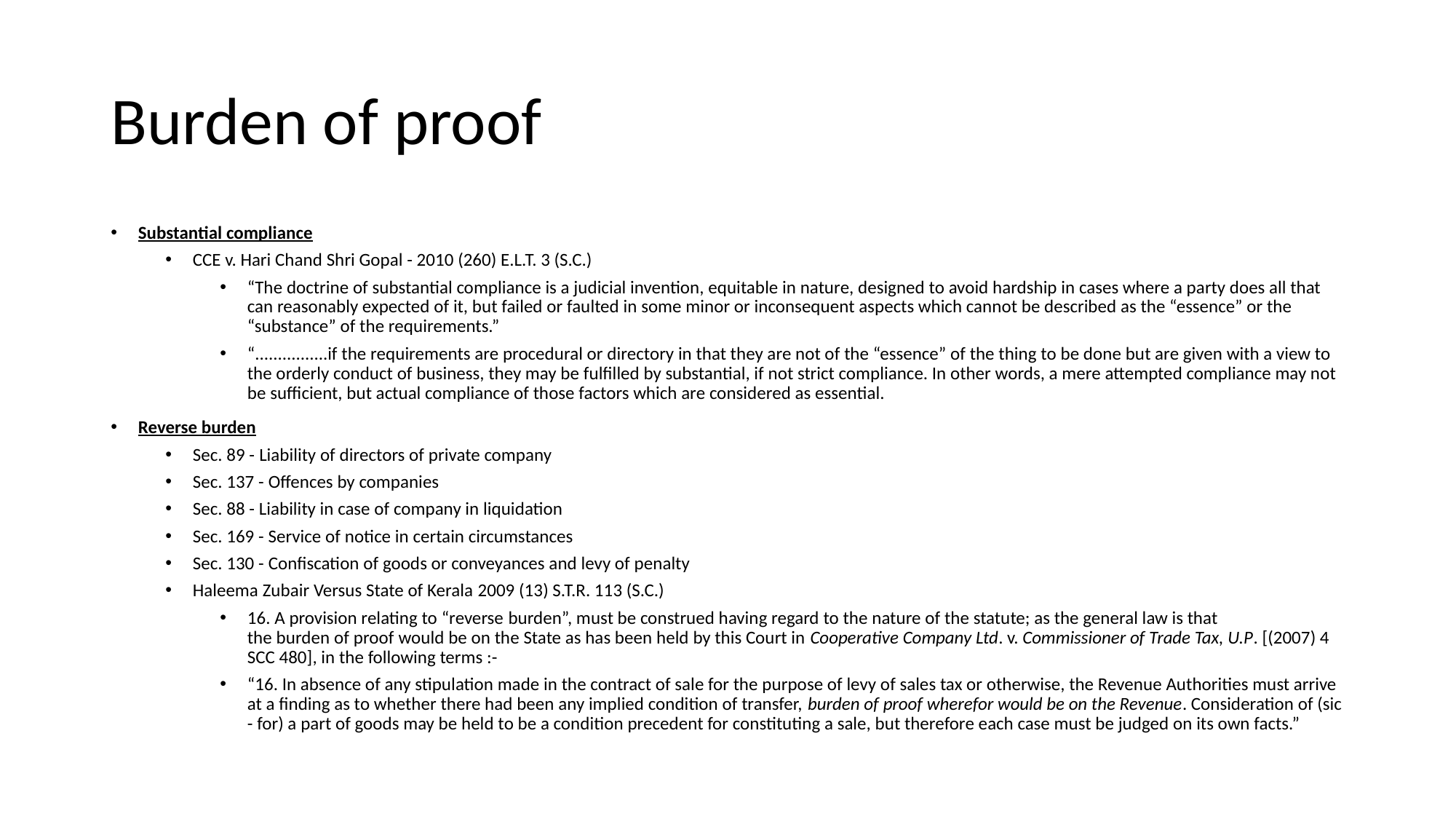

# Burden of proof
Substantial compliance
CCE v. Hari Chand Shri Gopal - 2010 (260) E.L.T. 3 (S.C.)
“The doctrine of substantial compliance is a judicial invention, equitable in nature, designed to avoid hardship in cases where a party does all that can reasonably expected of it, but failed or faulted in some minor or inconsequent aspects which cannot be described as the “essence” or the “substance” of the requirements.”
“................if the requirements are procedural or directory in that they are not of the “essence” of the thing to be done but are given with a view to the orderly conduct of business, they may be fulfilled by substantial, if not strict compliance. In other words, a mere attempted compliance may not be sufficient, but actual compliance of those factors which are considered as essential.
Reverse burden
Sec. 89 - Liability of directors of private company
Sec. 137 - Offences by companies
Sec. 88 - Liability in case of company in liquidation
Sec. 169 - Service of notice in certain circumstances
Sec. 130 - Confiscation of goods or conveyances and levy of penalty
Haleema Zubair Versus State of Kerala 2009 (13) S.T.R. 113 (S.C.)
16. A provision relating to “reverse burden”, must be construed having regard to the nature of the statute; as the general law is that the burden of proof would be on the State as has been held by this Court in Cooperative Company Ltd. v. Commissioner of Trade Tax, U.P. [(2007) 4 SCC 480], in the following terms :-
“16. In absence of any stipulation made in the contract of sale for the purpose of levy of sales tax or otherwise, the Revenue Authorities must arrive at a finding as to whether there had been any implied condition of transfer, burden of proof wherefor would be on the Revenue. Consideration of (sic - for) a part of goods may be held to be a condition precedent for constituting a sale, but therefore each case must be judged on its own facts.”